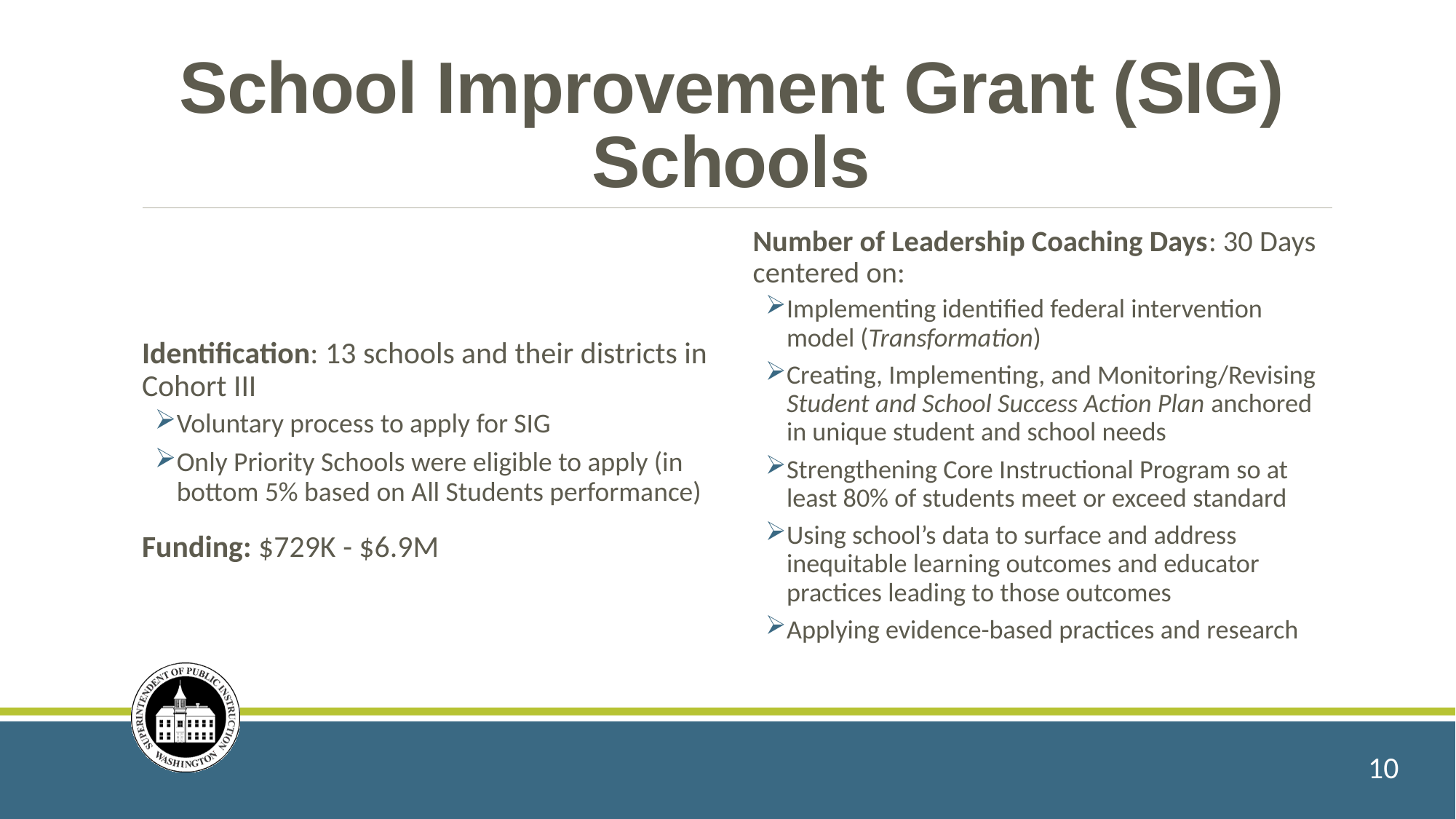

# School Improvement Grant (SIG) Schools

Identification: 13 schools and their districts in Cohort III
Voluntary process to apply for SIG
Only Priority Schools were eligible to apply (in bottom 5% based on All Students performance)
Funding: $729K - $6.9M

Number of Leadership Coaching Days: 30 Days centered on:
Implementing identified federal intervention model (Transformation)
Creating, Implementing, and Monitoring/Revising Student and School Success Action Plan anchored in unique student and school needs
Strengthening Core Instructional Program so at least 80% of students meet or exceed standard
Using school’s data to surface and address inequitable learning outcomes and educator practices leading to those outcomes
Applying evidence-based practices and research

10